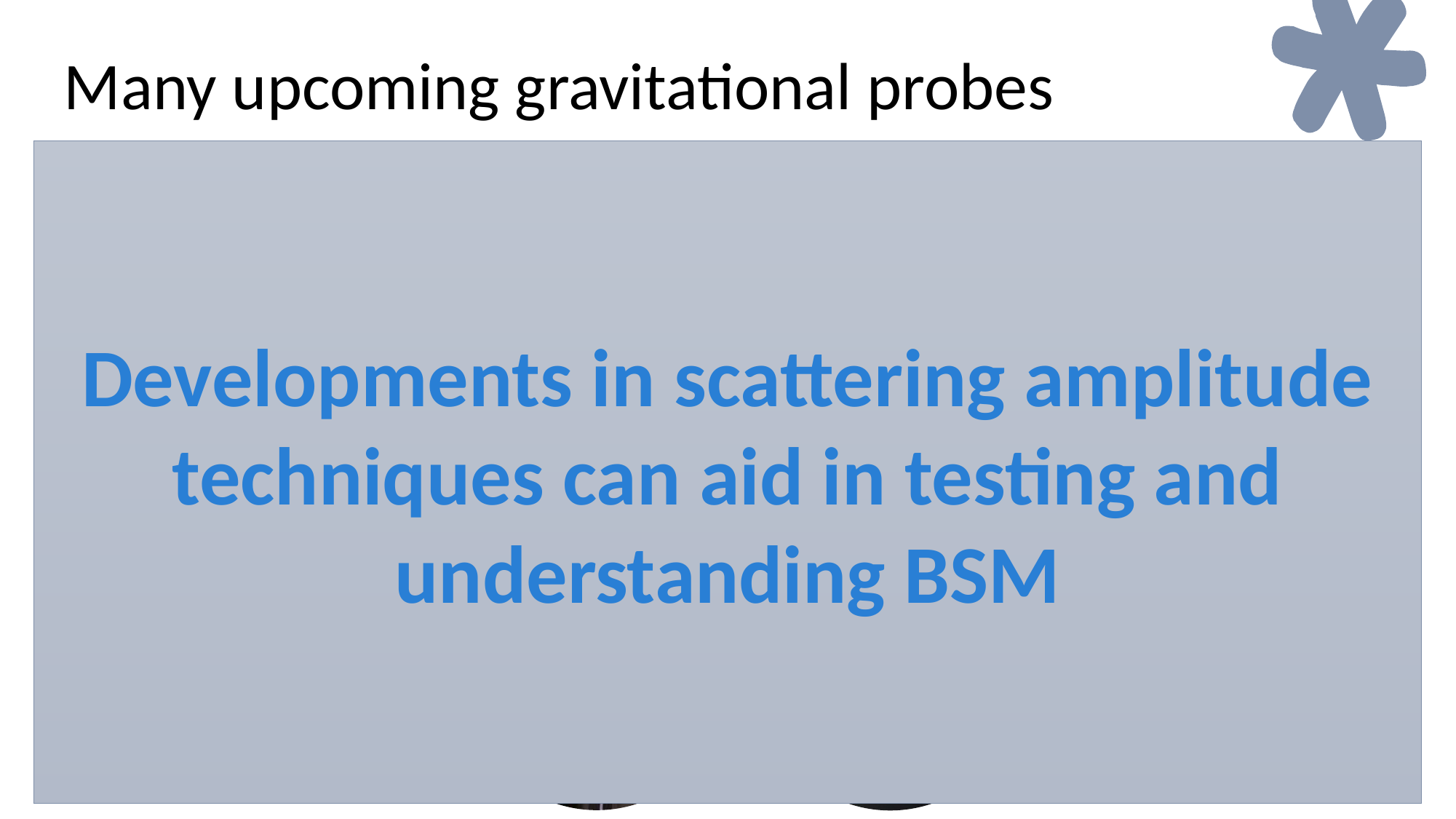

# Many upcoming gravitational probes
Gravitational waves
Large scale structure & weak lensing

Developments in scattering amplitude techniques can aid in testing and understanding BSM

Dark matter
Dark energy
Standard Model

Collider high-precision tests and table-top experiments